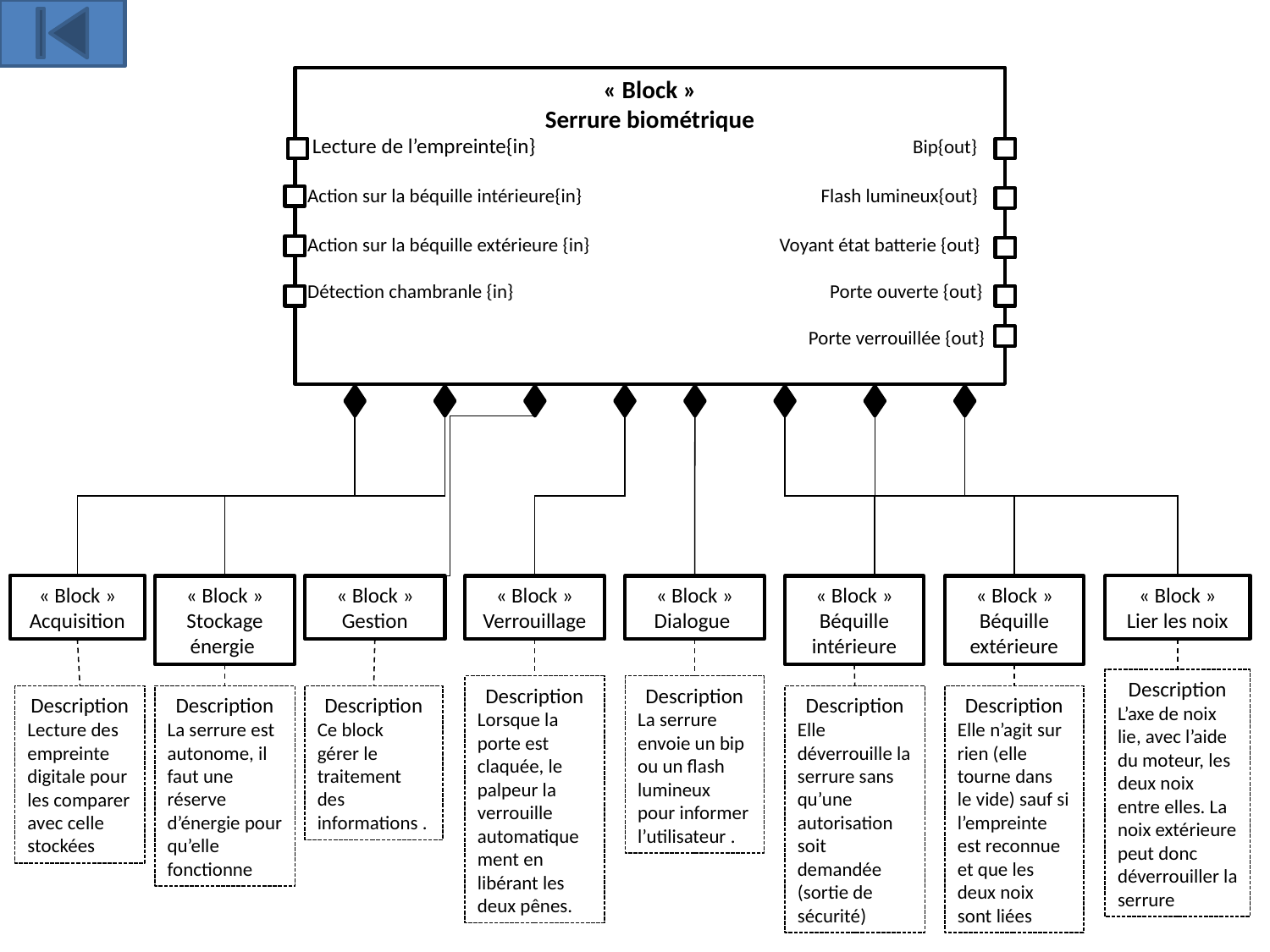

« Block »
Serrure biométrique
 Lecture de l’empreinte{in}		            	                    Bip{out}

Action sur la béquille intérieure{in} 	                              Flash lumineux{out}

Action sur la béquille extérieure {in}                                           Voyant état batterie {out}

Détection chambranle {in}          		                                Porte ouverte {out}

			                           Porte verrouillée {out}

« Block »
Acquisition
« Block »
Lier les noix
« Block »
Stockage énergie
« Block »
Gestion
« Block »
Verrouillage
« Block »
Dialogue
« Block »
Béquille intérieure
« Block »
Béquille extérieure
Description
L’axe de noix lie, avec l’aide du moteur, les deux noix entre elles. La noix extérieure peut donc déverrouiller la serrure
Description
Lorsque la porte est claquée, le palpeur la verrouille automatiquement en libérant les deux pênes.
Description
La serrure envoie un bip ou un flash lumineux  pour informer l’utilisateur .
Description
Lecture des empreinte digitale pour les comparer avec celle stockées
Description
La serrure est autonome, il faut une réserve d’énergie pour qu’elle fonctionne
Description
Ce block gérer le traitement des informations .
Description
Elle déverrouille la serrure sans qu’une autorisation soit demandée (sortie de sécurité)
Description
Elle n’agit sur rien (elle tourne dans le vide) sauf si l’empreinte est reconnue et que les deux noix sont liées